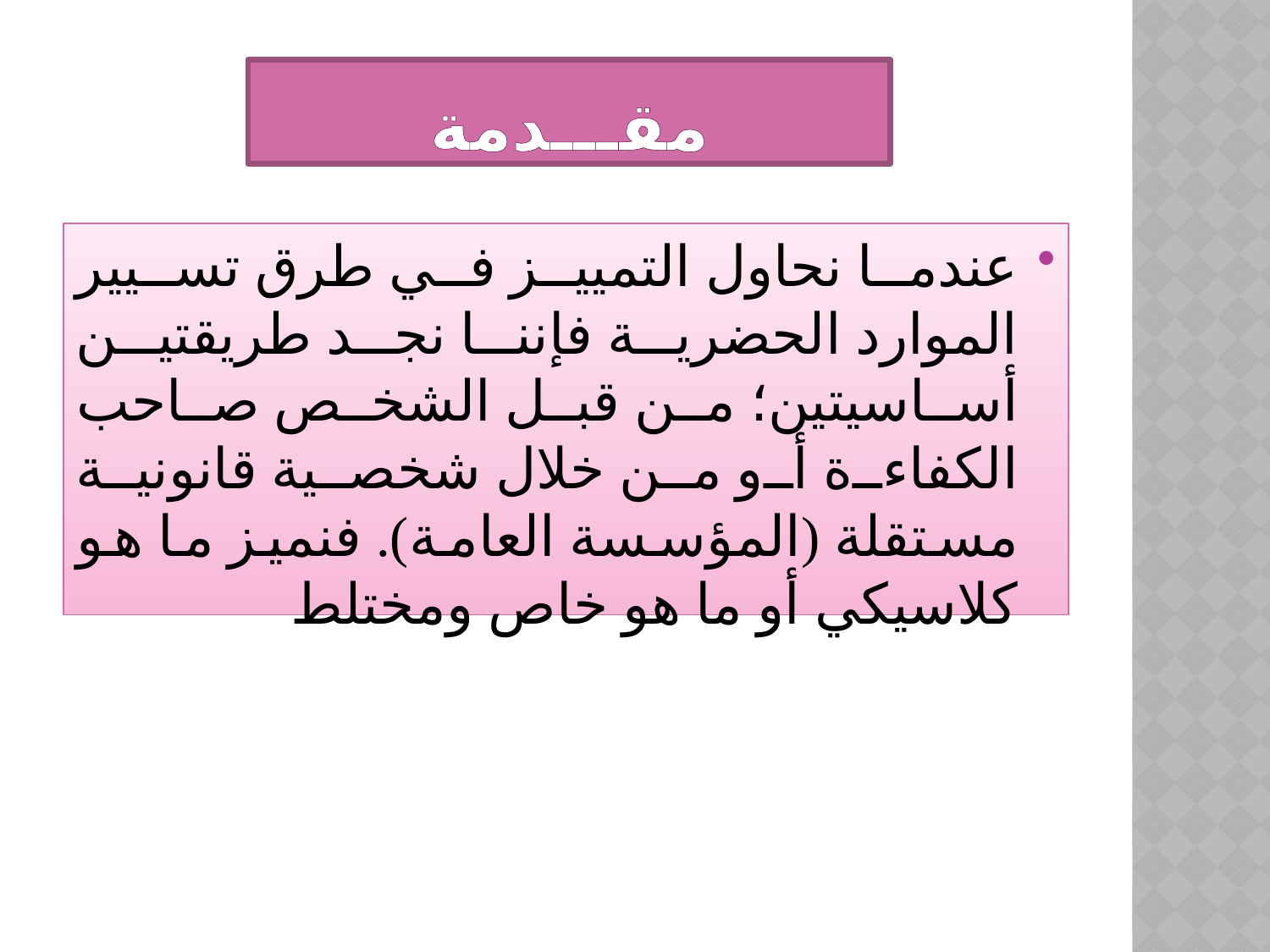

# مقـــدمة
عندما نحاول التمييز في طرق تسيير الموارد الحضرية فإننا نجد طريقتين أساسيتين؛ من قبل الشخص صاحب الكفاءة أو من خلال شخصية قانونية مستقلة (المؤسسة العامة). فنميز ما هو كلاسيكي أو ما هو خاص ومختلط